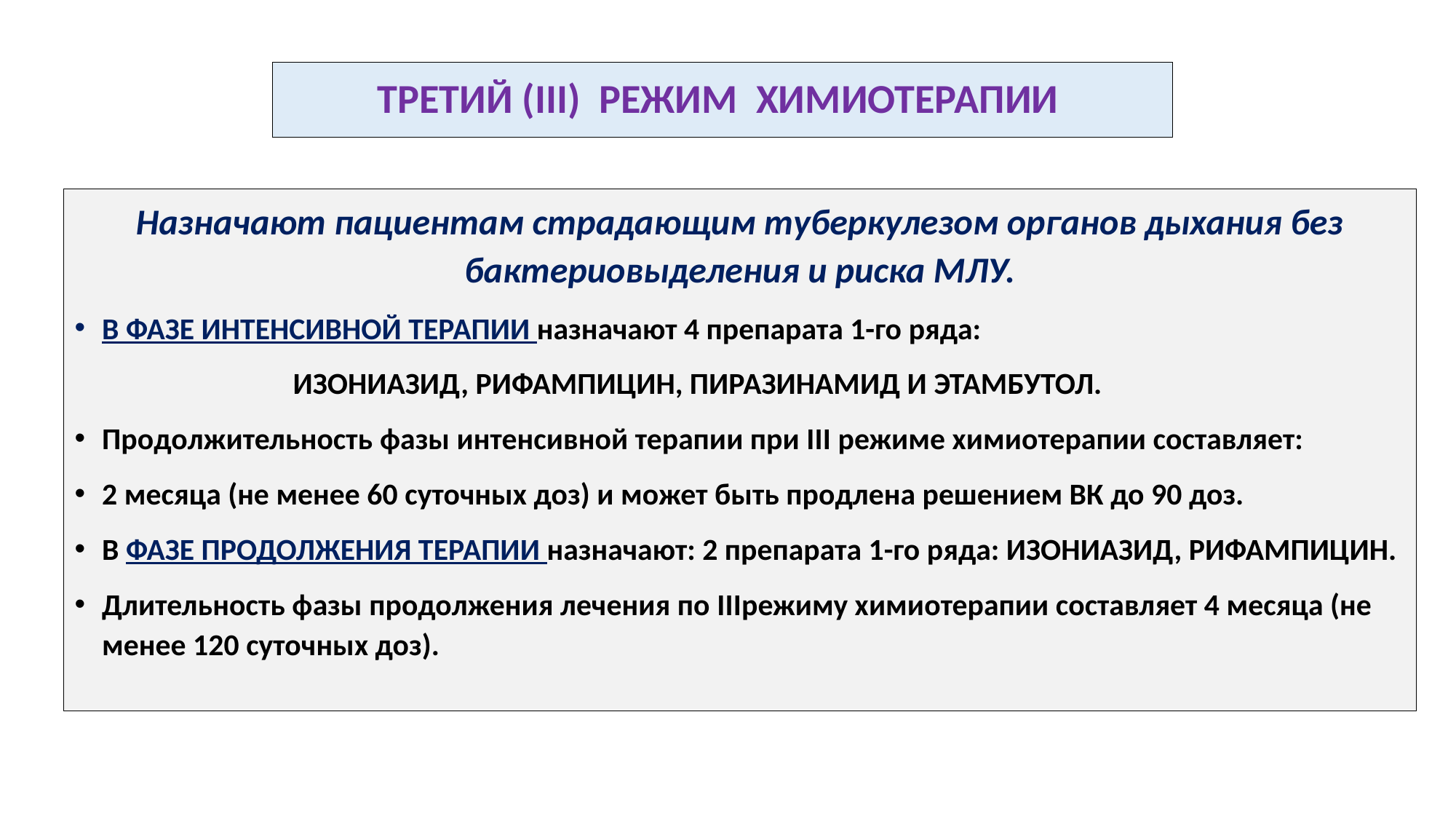

# ТРЕТИЙ (III)  РЕЖИМ  ХИМИОТЕРАПИИ
Назначают пациентам страдающим туберкулезом органов дыхания без бактериовыделения и риска МЛУ.
В ФАЗЕ ИНТЕНСИВНОЙ ТЕРАПИИ назначают 4 препарата 1-го ряда:
		ИЗОНИАЗИД, РИФАМПИЦИН, ПИРАЗИНАМИД И ЭТАМБУТОЛ.
Продолжительность фазы интенсивной терапии при III режиме химиотерапии составляет:
2 месяца (не менее 60 суточных доз) и может быть продлена решением ВК до 90 доз.
В ФАЗЕ ПРОДОЛЖЕНИЯ ТЕРАПИИ назначают: 2 препарата 1-го ряда: ИЗОНИАЗИД, РИФАМПИЦИН.
Длительность фазы продолжения лечения по IIIрежиму химиотерапии составляет 4 месяца (не менее 120 суточных доз).